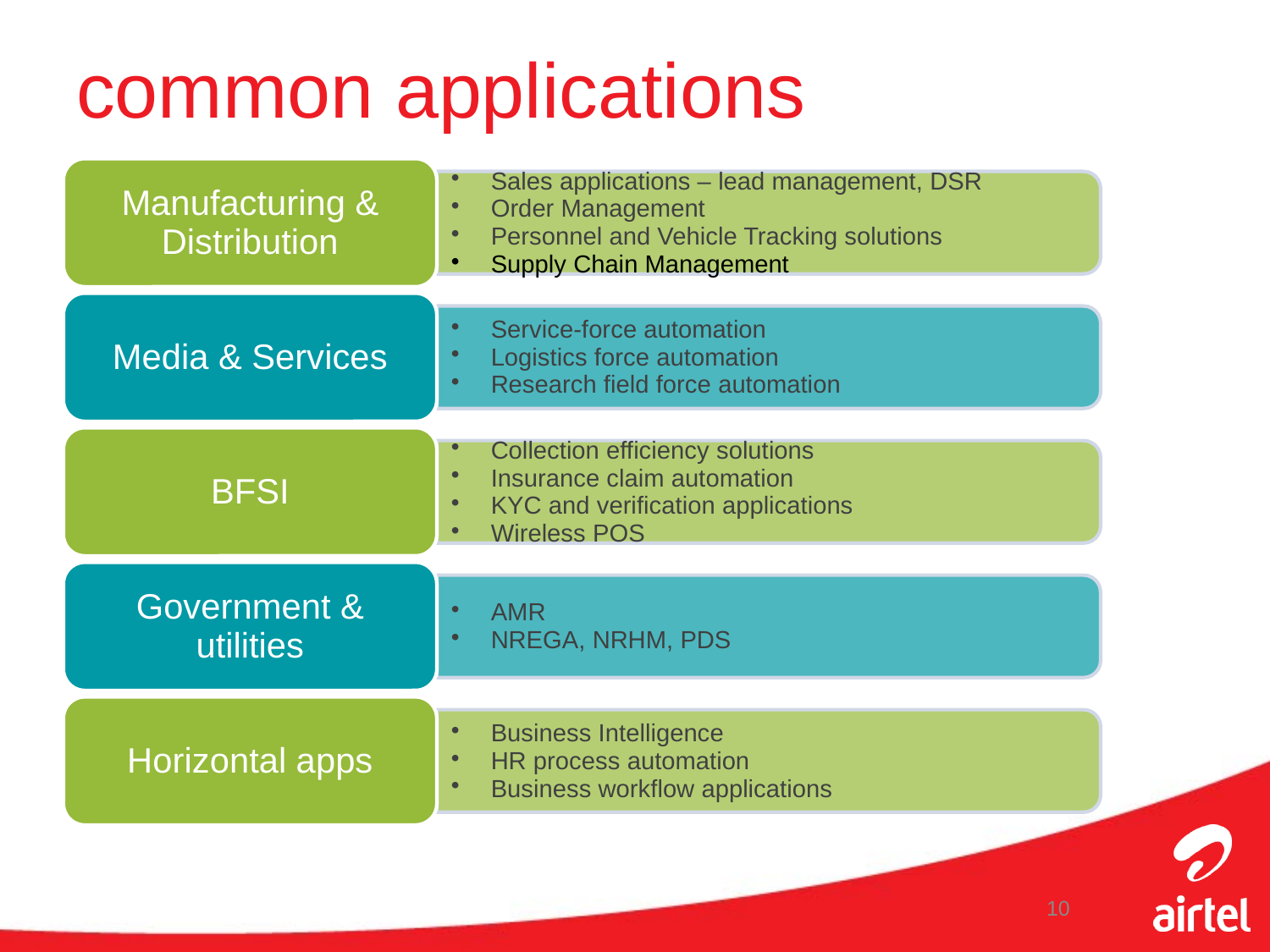

# common applications
Manufacturing & Distribution
Sales applications – lead management, DSR
Order Management
Media & Services
Service-force automation
BFSI
Collection efficiency solutions
Personnel and Vehicle Tracking solutions
Logistics force automation
Research field force automation
Insurance claim automation
KYC and verification applications
Government & utilities
Supply Chain Management
Wireless POS
AMR
NREGA, NRHM, PDS
Horizontal apps
Business Intelligence
HR process automation
Business workflow applications
10